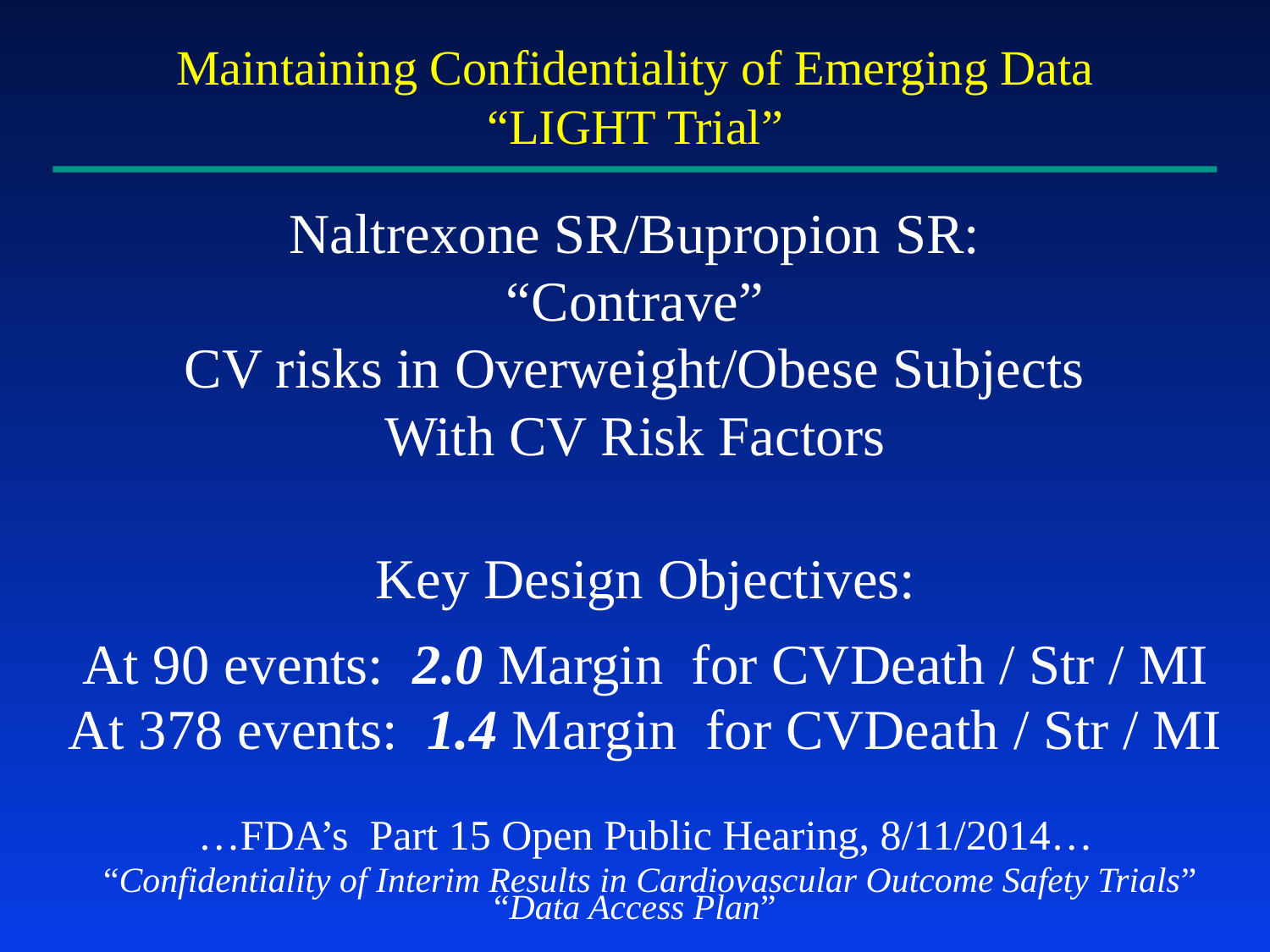

Maintaining Confidentiality of Emerging Data
“LIGHT Trial”

Naltrexone SR/Bupropion SR:
“Contrave”
CV risks in Overweight/Obese Subjects
With CV Risk Factors

Key Design Objectives:

At 90 events:  2.0 Margin  for CVDeath / Str / MI
At 378 events:  1.4 Margin  for CVDeath / Str / MI

…FDA’s  Part 15 Open Public Hearing, 8/11/2014…
 “Confidentiality of Interim Results in Cardiovascular Outcome Safety Trials”

“Data Access Plan”